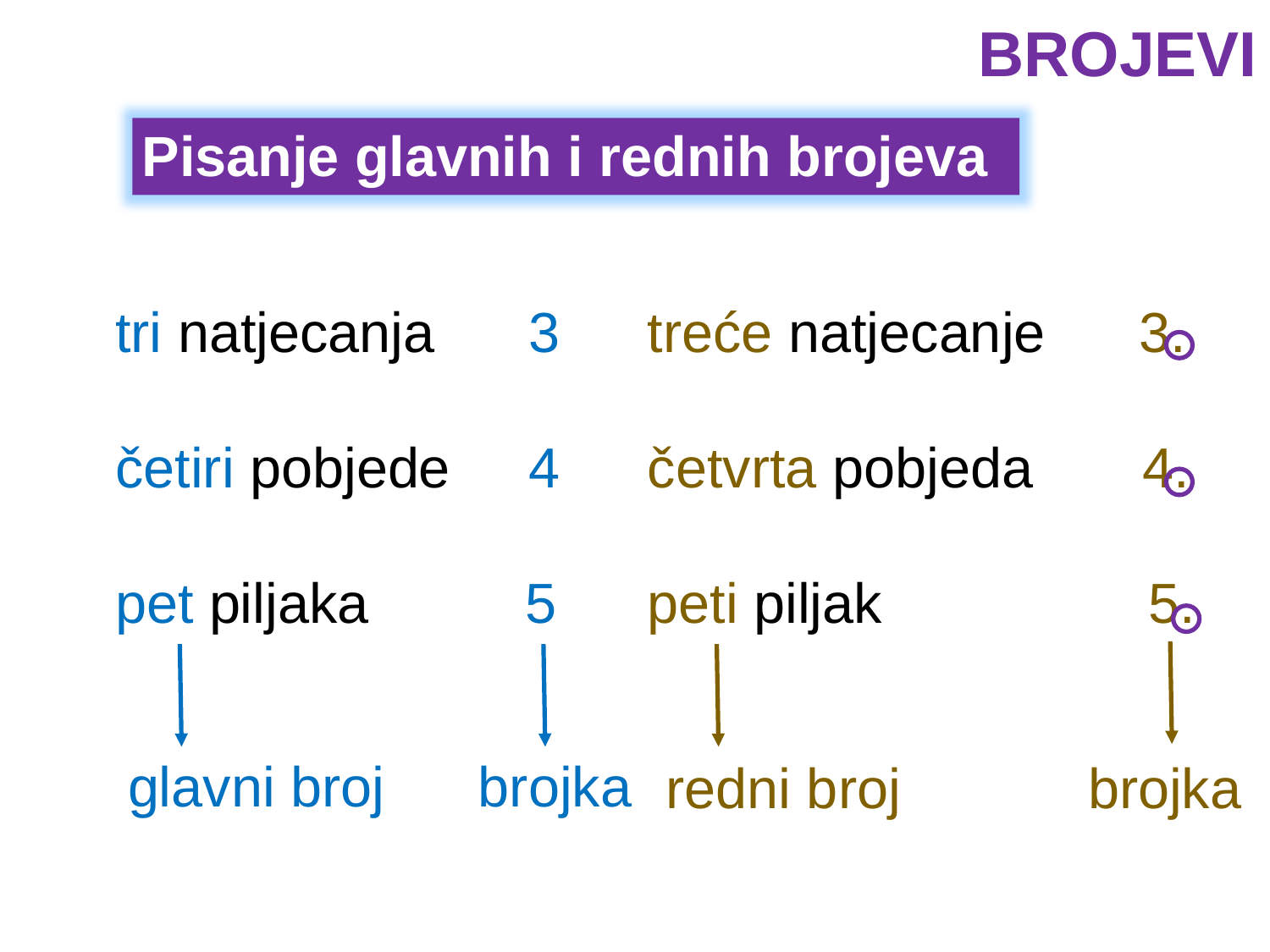

BROJEVI
Pisanje glavnih i rednih brojeva

tri natjecanja      3

četiri pobjede     4

pet piljaka          5

treće natjecanje      3.

četvrta pobjeda       4.

peti piljak                 5.

 glavni broj      brojka
 redni broj            brojka